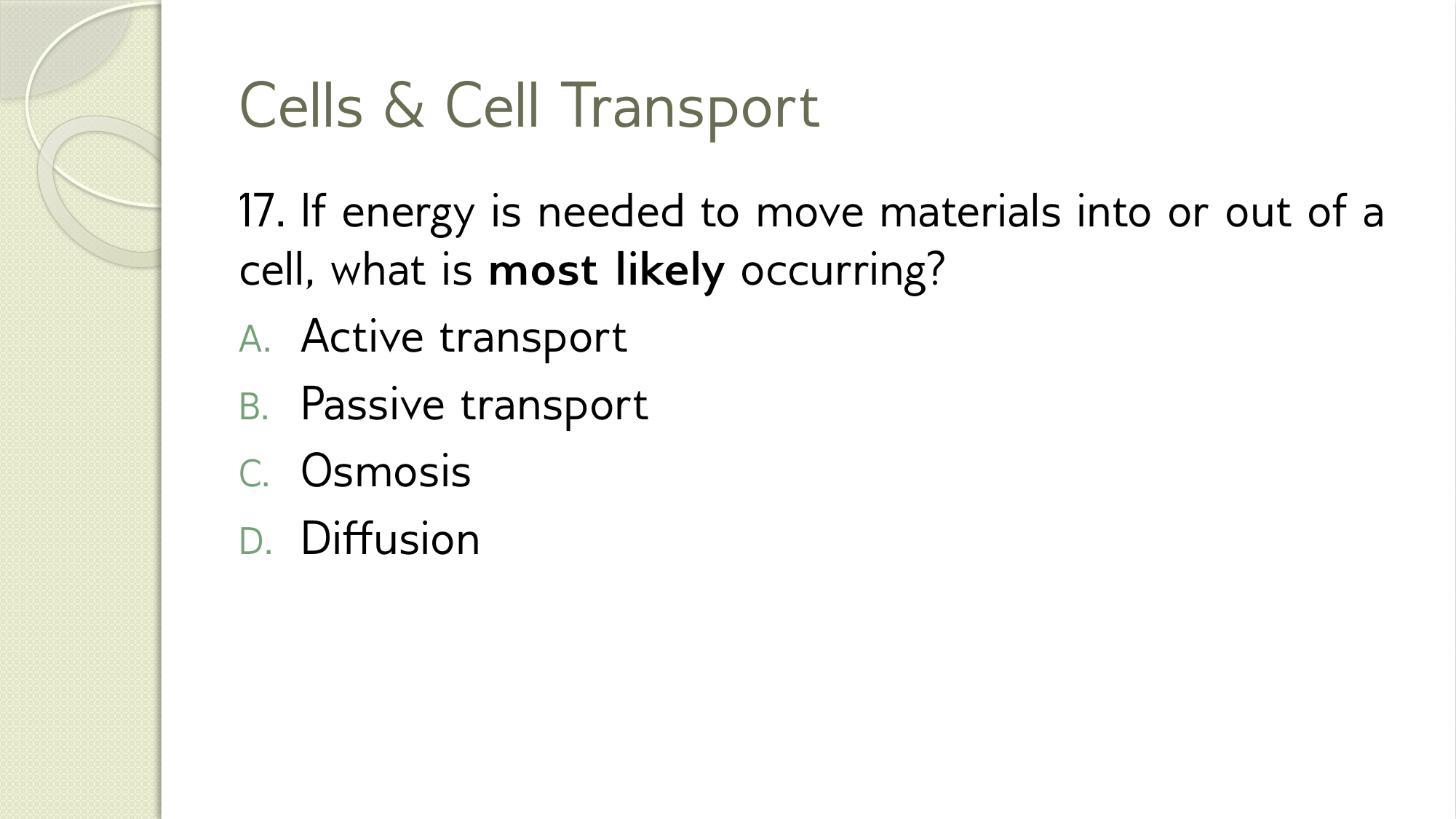

# Cells & Cell Transport
17. If energy is needed to move materials into or out of a cell, what is most likely occurring?
Active transport
Passive transport
Osmosis
Diffusion